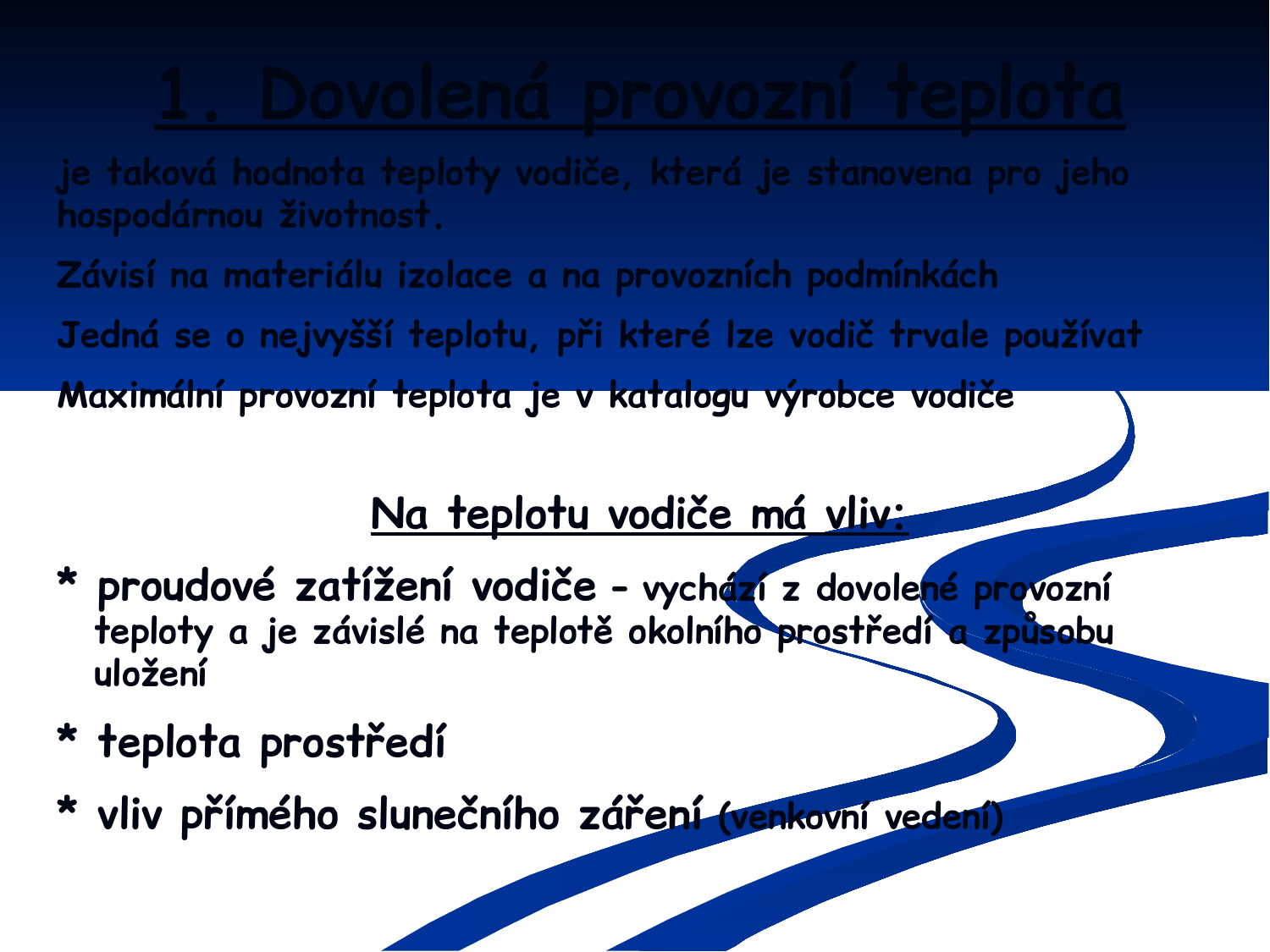

1. Dovolená provozní teplota
je taková hodnota teploty vodiče, která je stanovena pro jeho hospodárnou životnost.
Závisí na materiálu izolace a na provozních podmínkách
Jedná se o nejvyšší teplotu, při které lze vodič trvale používat
Maximální provozní teplota je v katalogu výrobce vodiče
Na teplotu vodiče má vliv:
* proudové zatížení vodiče – vychází z dovolené provozní teploty a je závislé na teplotě okolního prostředí a způsobu uložení
* teplota prostředí
* vliv přímého slunečního záření (venkovní vedení)